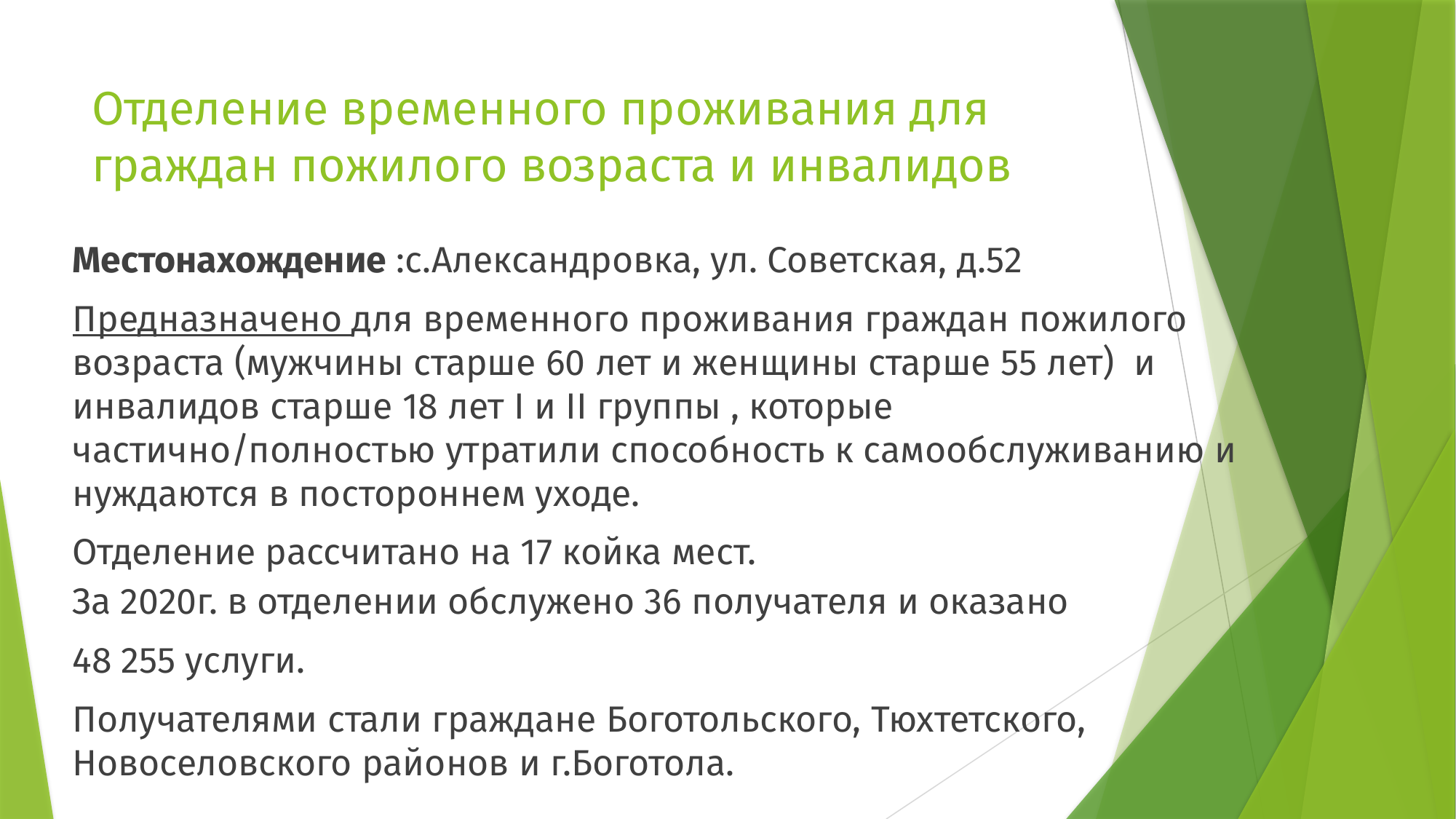

# Отделение временного проживания для граждан пожилого возраста и инвалидов
Местонахождение :с.Александровка, ул. Советская, д.52
Предназначено для временного проживания граждан пожилого возраста (мужчины старше 60 лет и женщины старше 55 лет)  и инвалидов старше 18 лет I и II группы , которые частично/полностью утратили способность к самообслуживанию и нуждаются в постороннем уходе.
Отделение рассчитано на 17 койка мест.
За 2020г. в отделении обслужено 36 получателя и оказано
48 255 услуги.
Получателями стали граждане Боготольского, Тюхтетского, Новоселовского районов и г.Боготола.